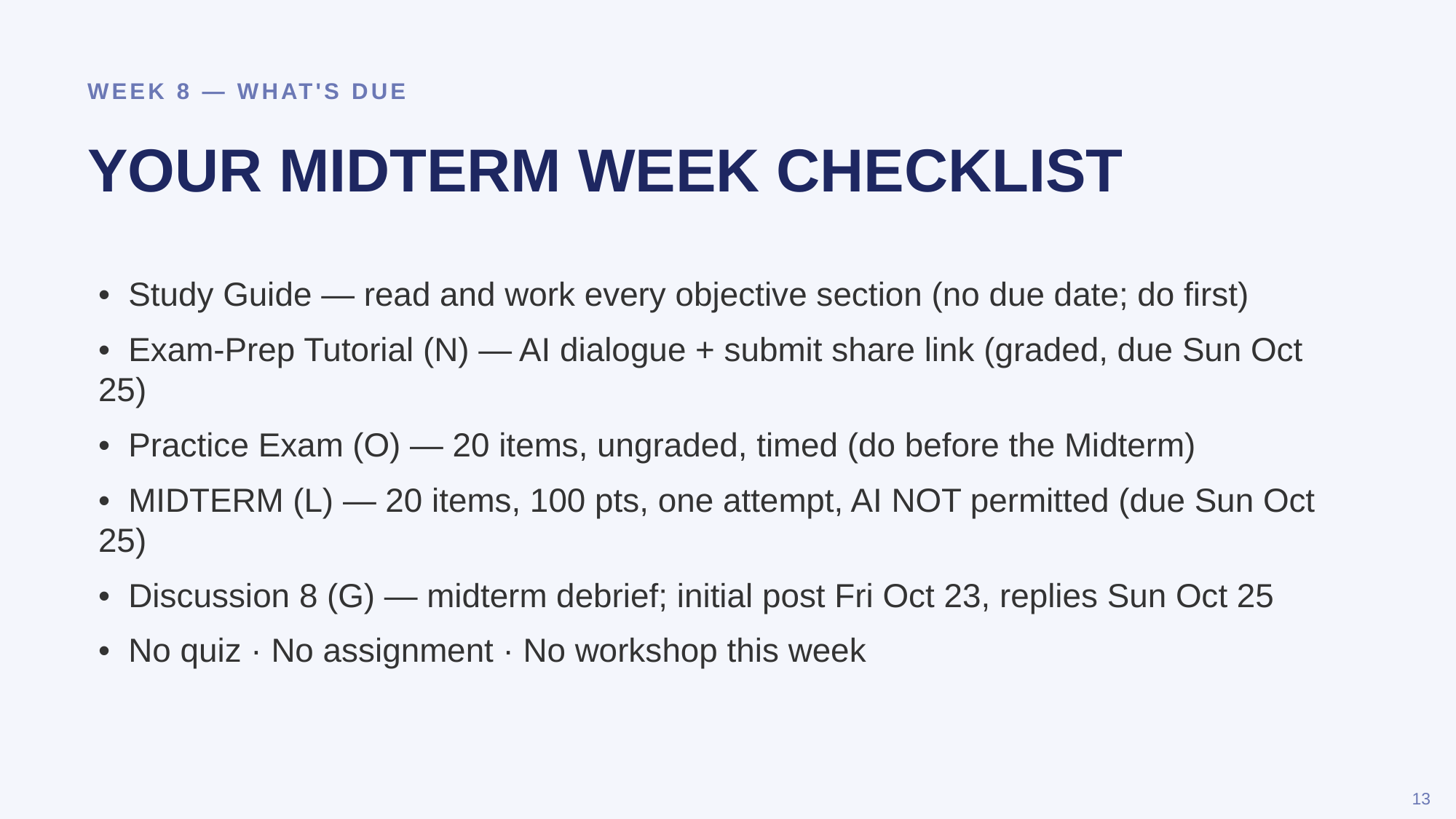

WEEK 8 — WHAT'S DUE
YOUR MIDTERM WEEK CHECKLIST
•  Study Guide — read and work every objective section (no due date; do first)
•  Exam-Prep Tutorial (N) — AI dialogue + submit share link (graded, due Sun Oct 25)
•  Practice Exam (O) — 20 items, ungraded, timed (do before the Midterm)
•  MIDTERM (L) — 20 items, 100 pts, one attempt, AI NOT permitted (due Sun Oct 25)
•  Discussion 8 (G) — midterm debrief; initial post Fri Oct 23, replies Sun Oct 25
•  No quiz · No assignment · No workshop this week
13